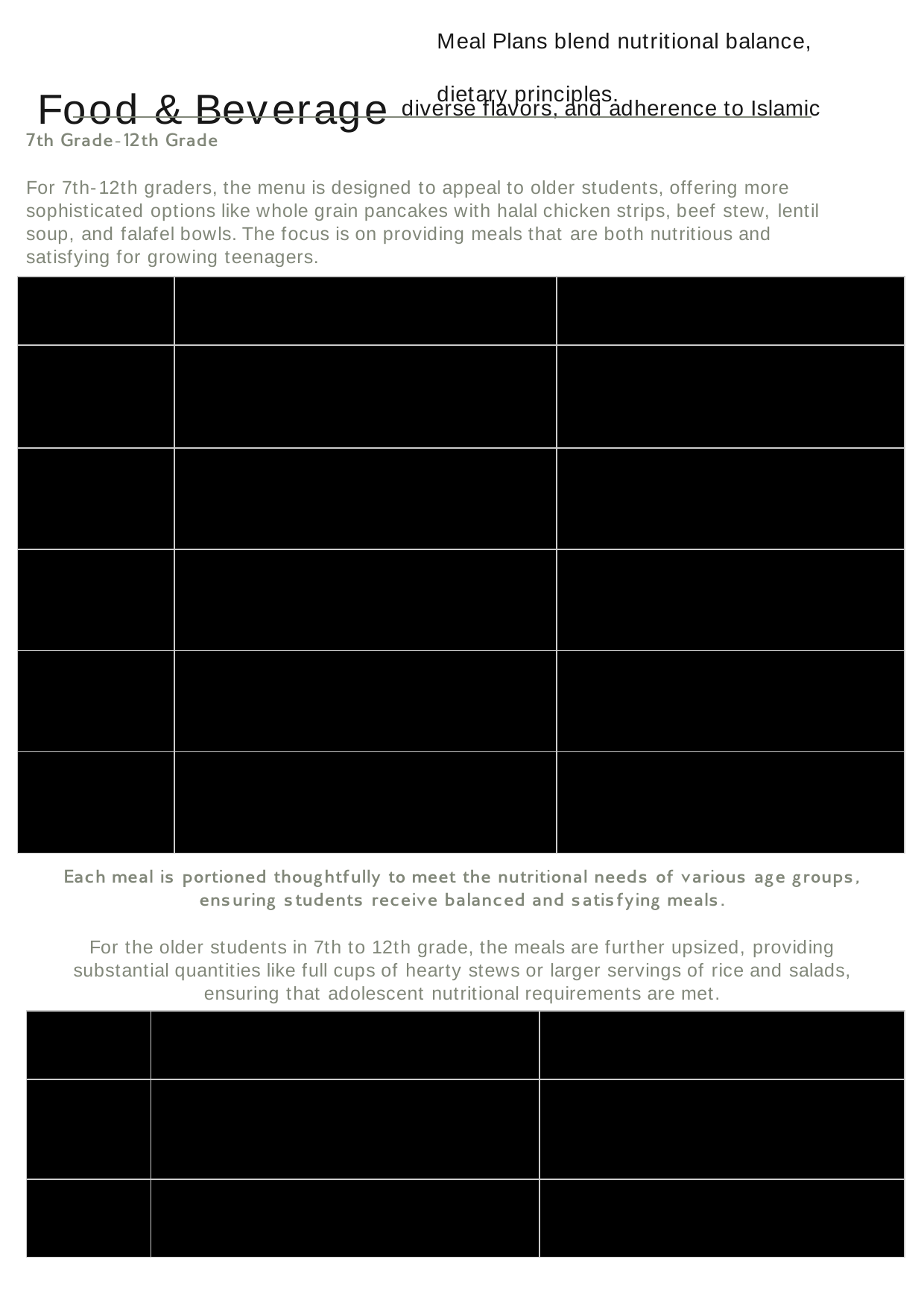

Meal Plans blend nutritional balance,
# Food & Beverage diverse flavors, and adherence to Islamic
dietary principles.

7th Grade-12th Grade

For 7th-12th graders, the menu is designed to appeal to older students, offering more sophisticated options like whole grain pancakes with halal chicken strips, beef stew, lentil soup, and falafel bowls. The focus is on providing meals that are both nutritious and satisfying for growing teenagers.
|  |  |  |
| --- | --- | --- |
|  |  |  |
|  |  |  |
|  |  |  |
|  |  |  |
|  |  |  |
Monday Tuesday Wednesday Thursday Friday
Breakfast

Whole Grain Pancakes, Halal Chicken Strips, Orange Wedges, Regular/Lactose- Free/Almond Milk

Boiled Eggs, Whole Wheat Toast, Sliced Tomatoes, Regular/Lactose-Free/Almond Milk

Muesli, Fresh Berries, Regular/Lactose- Free/Almond Milk

Yogurt with Honey and Nuts, Sliced Bananas, Regular/Lactose-Free/Almond Milk

French Toast (Gluten-Free Option Available), Honey, Mixed Berries, Regular/Lactose- Free/Almond Milk
Lunch

Beef Stew, Brown Rice, Cucumber Salad, Pear, Regular/Lactose-Free/Almond Milk

Lentil Soup, Quinoa Salad, Mixed Fruit Cup, Regular/Lactose-Free/Almond Milk

Halal Chicken Curry, Basmati Rice, Roasted Vegetables, Pineapple, Regular/Lactose-Free/Almond Milk

Falafel Bowl with Hummus and Pita, Greek Salad, Apple Slices, Regular/Lactose-Free/Almond Milk

Halal Beef Tacos, Salsa, Guacamole, Corn Salad, Watermelon, Regular/Lactose- Free/Almond Milk
Each meal is portioned thoughtfully to meet the nutritional needs of various age groups, ensuring students receive balanced and satisfying meals.

For the older students in 7th to 12th grade, the meals are further upsized, providing substantial quantities like full cups of hearty stews or larger servings of rice and salads, ensuring that adolescent nutritional requirements are met.
|  |  |  |
| --- | --- | --- |
|  |  |  |
|  |  |  |
Monday

Tuesday
Breakfast

Whole Grain Pancakes (2 pancakes), Halal Chicken Strips (2 strips), Orange Wedges (1/2 orange), Milk (8 oz)

Boiled Eggs (2 eggs), Whole Wheat Toast (2 slices), Sliced Tomatoes (1/2 cup), Milk (8 oz)
Lunch

Beef Stew (1 cup), Brown Rice (1/2 cup), Cucumber Salad (1/2 cup), Pear (1 medium), Milk (8 oz)

Lentil Soup (1 cup), Quinoa Salad (1/2 cup), Mixed Fruit Cup (1/2 cup), Milk (8 oz)